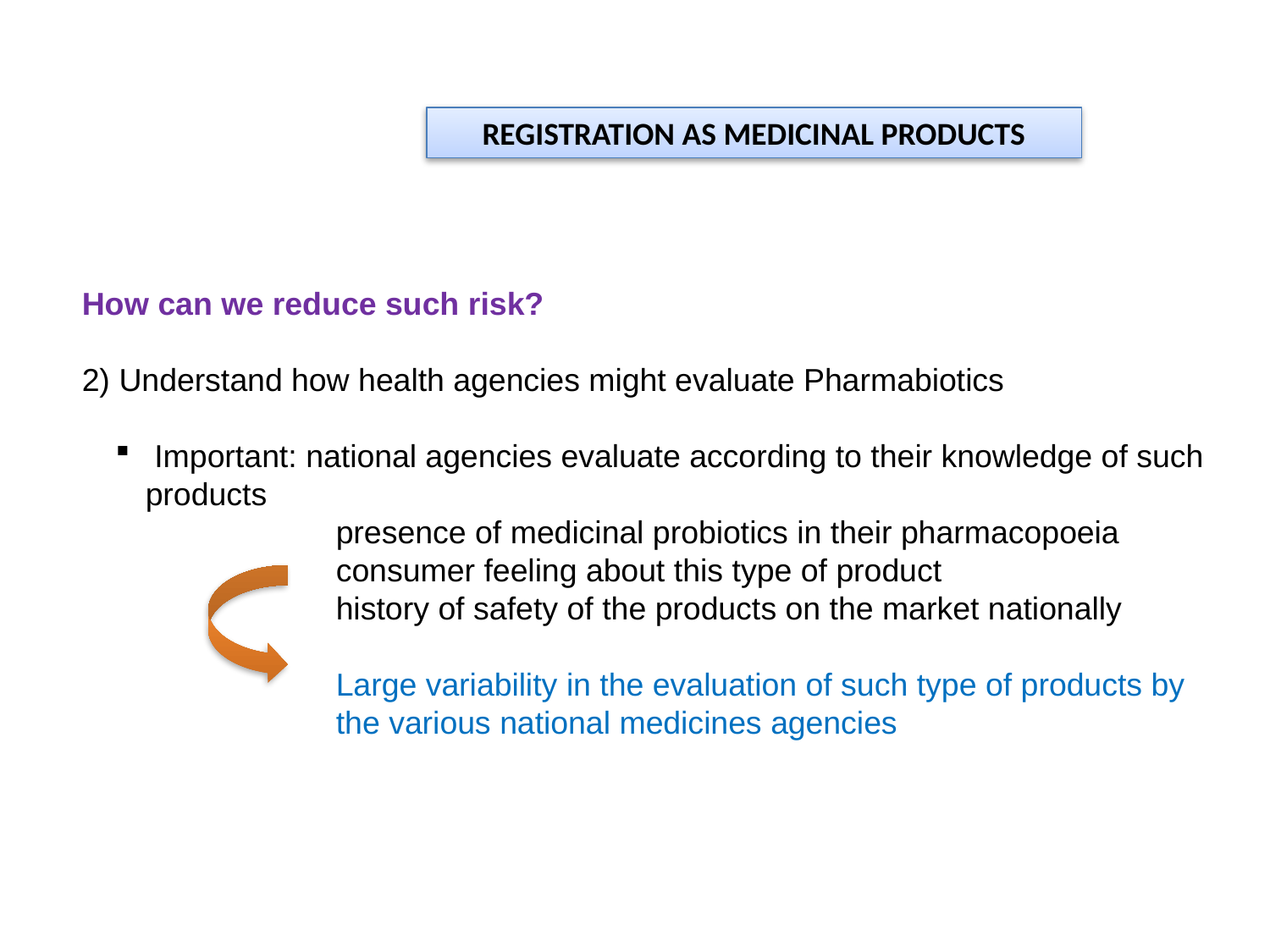

REGISTRATION AS MEDICINAL PRODUCTS
How can we reduce such risk?

2) Understand how health agencies might evaluate Pharmabiotics

 Important: national agencies evaluate according to their knowledge of such products
		presence of medicinal probiotics in their pharmacopoeia
		consumer feeling about this type of product
		history of safety of the products on the market nationally

		Large variability in the evaluation of such type of products by 		the various national medicines agencies